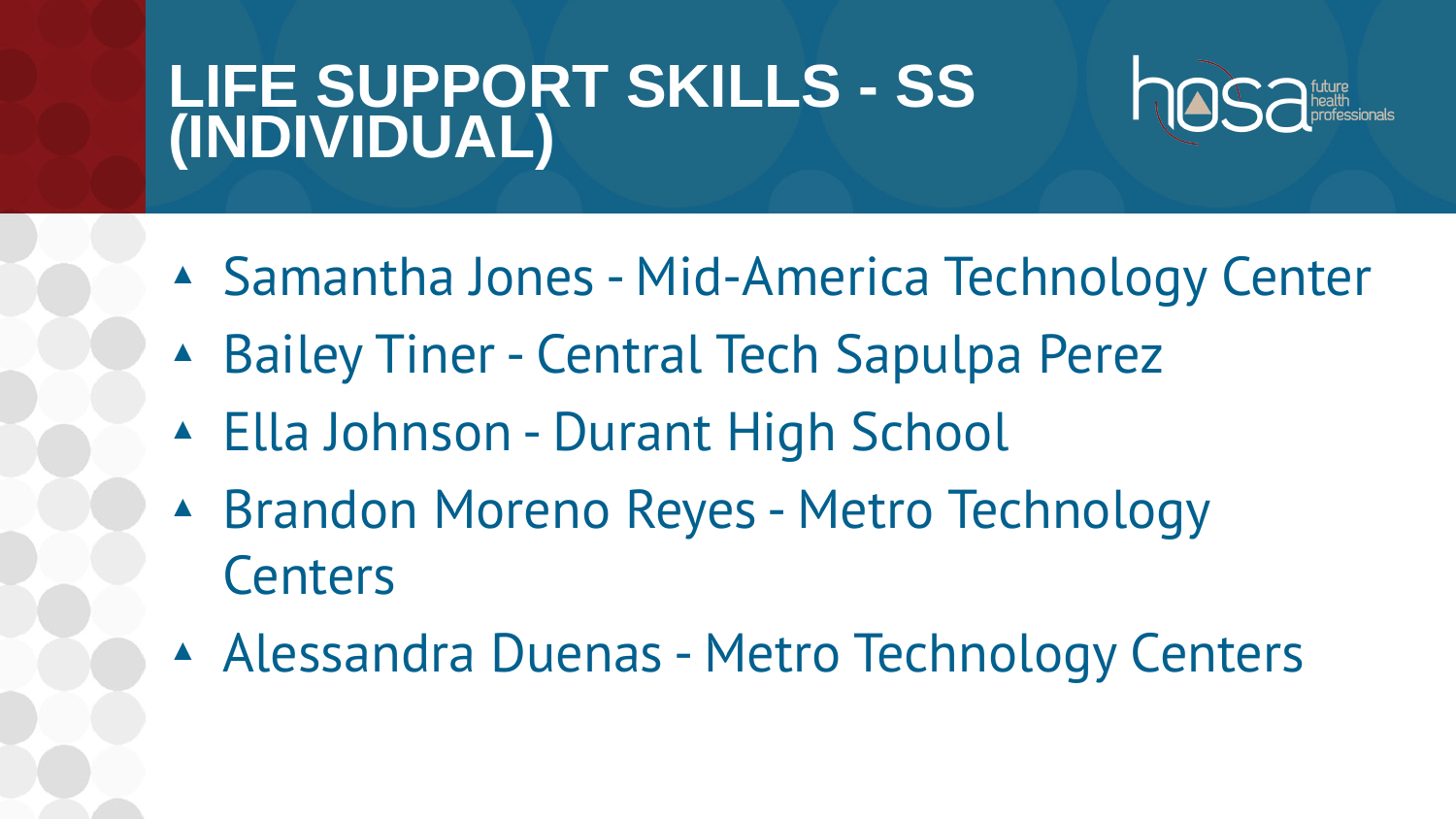

# Life Support Skills - SS (INDIVIDUAL)
Samantha Jones - Mid-America Technology Center
Bailey Tiner - Central Tech Sapulpa Perez
Ella Johnson - Durant High School
Brandon Moreno Reyes - Metro Technology Centers
Alessandra Duenas - Metro Technology Centers